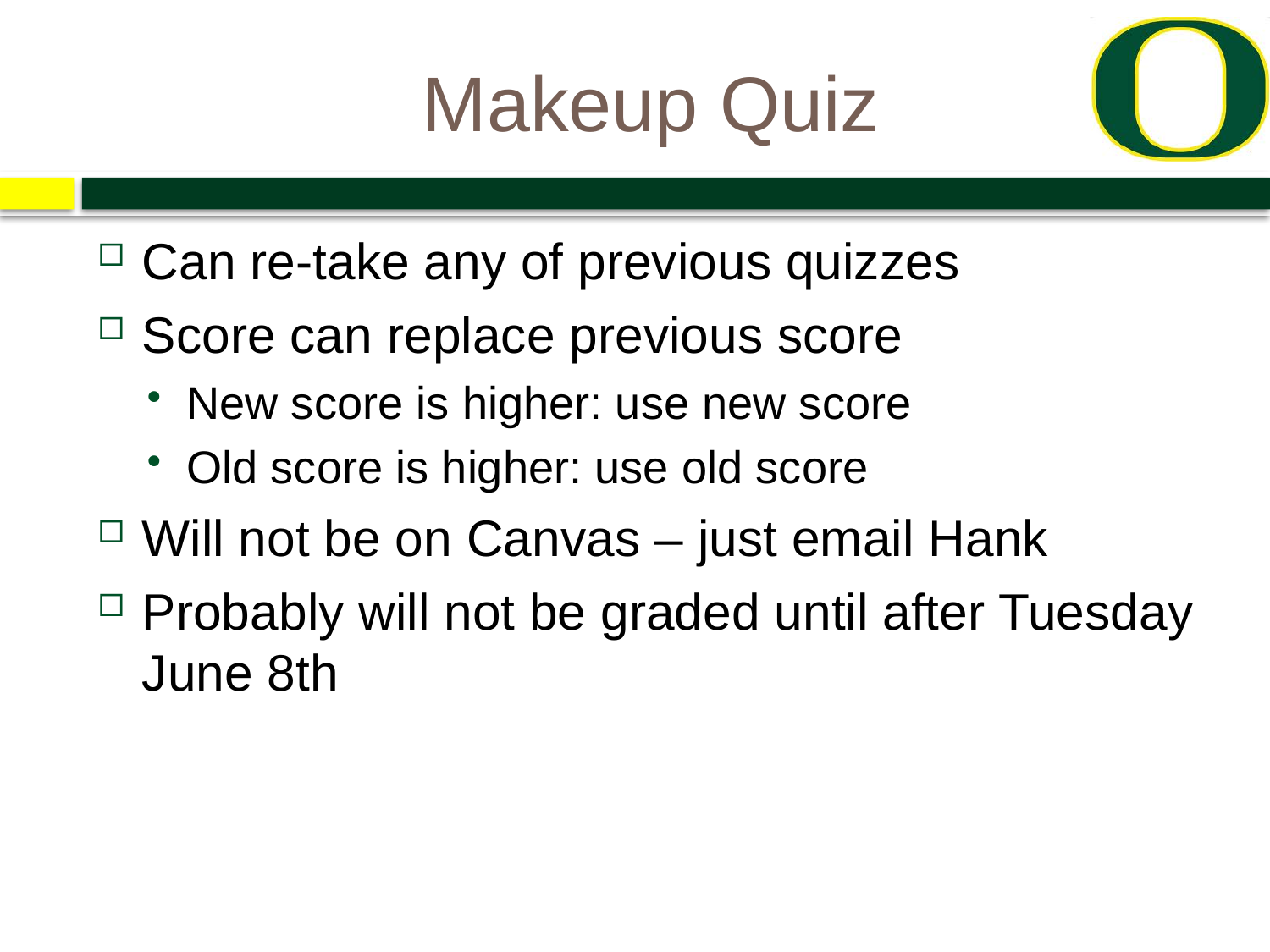

# Makeup Quiz
Can re-take any of previous quizzes
Score can replace previous score
New score is higher: use new score
Old score is higher: use old score
Will not be on Canvas – just email Hank
Probably will not be graded until after Tuesday June 8th